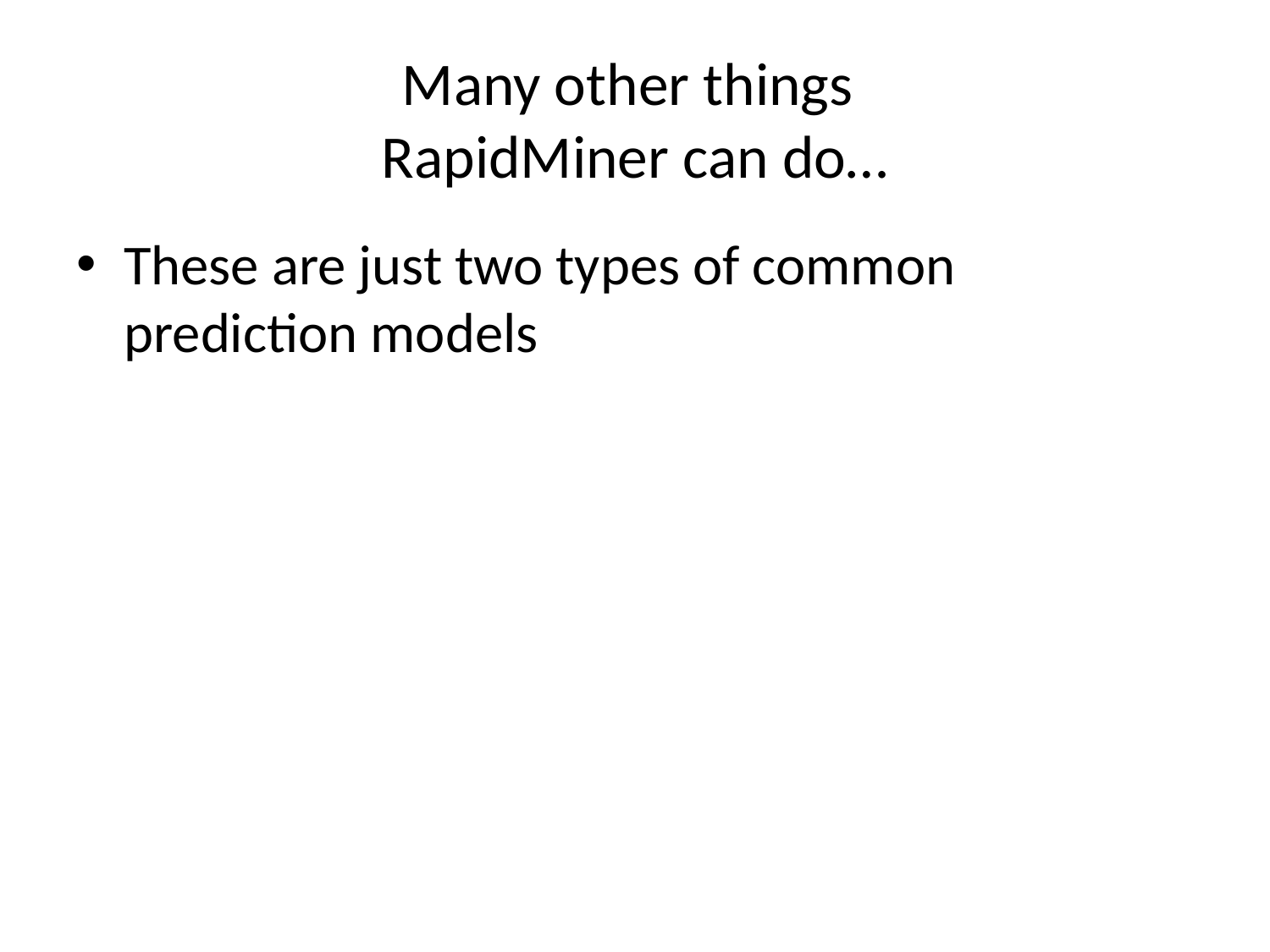

# Many other things RapidMiner can do…
These are just two types of common prediction models